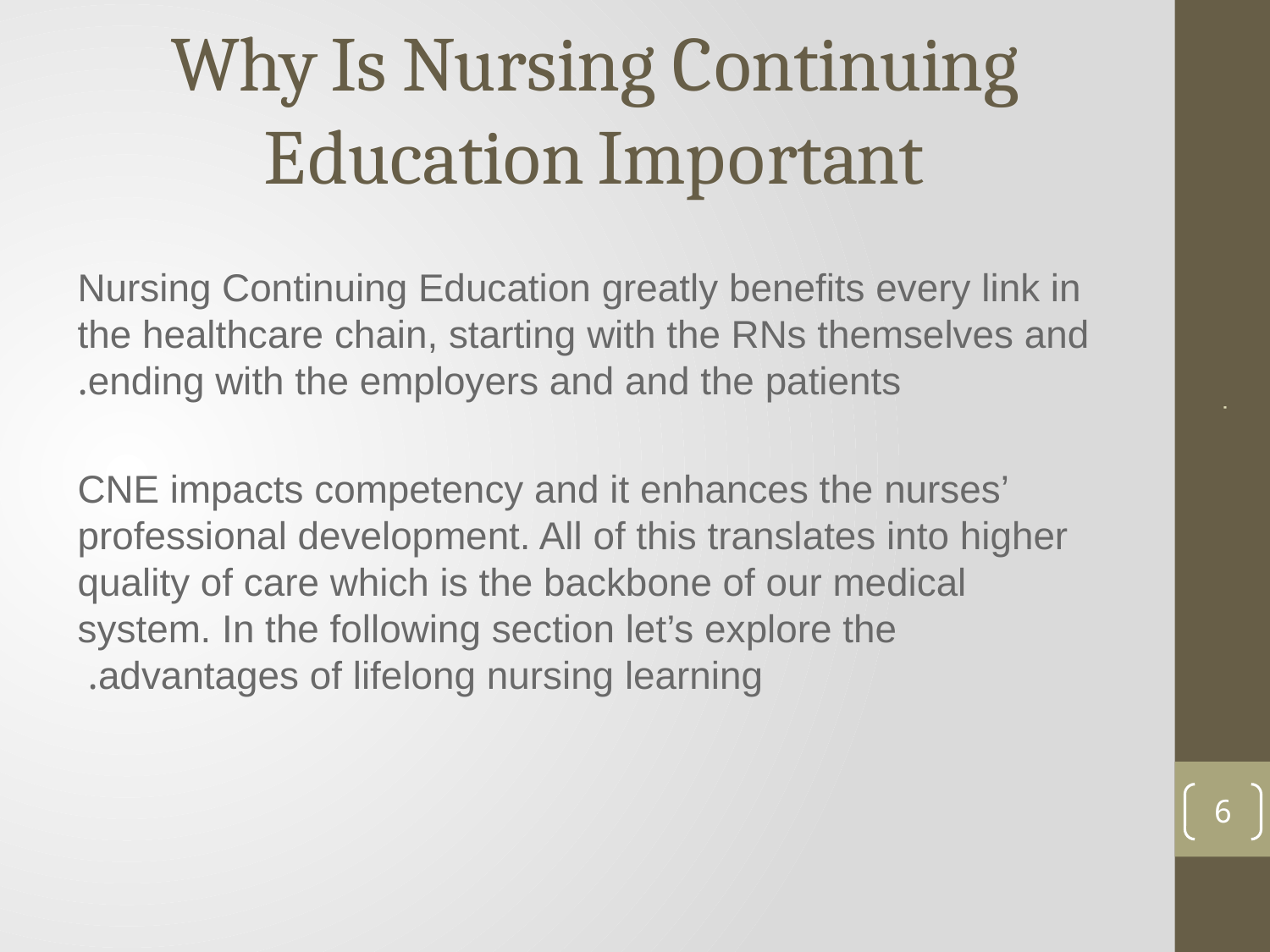

# Why Is Nursing Continuing Education Important
.
Nursing Continuing Education greatly benefits every link in the healthcare chain, starting with the RNs themselves and ending with the employers and and the patients.

 CNE impacts competency and it enhances the nurses’ professional development. All of this translates into higher quality of care which is the backbone of our medical system. In the following section let’s explore the advantages of lifelong nursing learning.
6